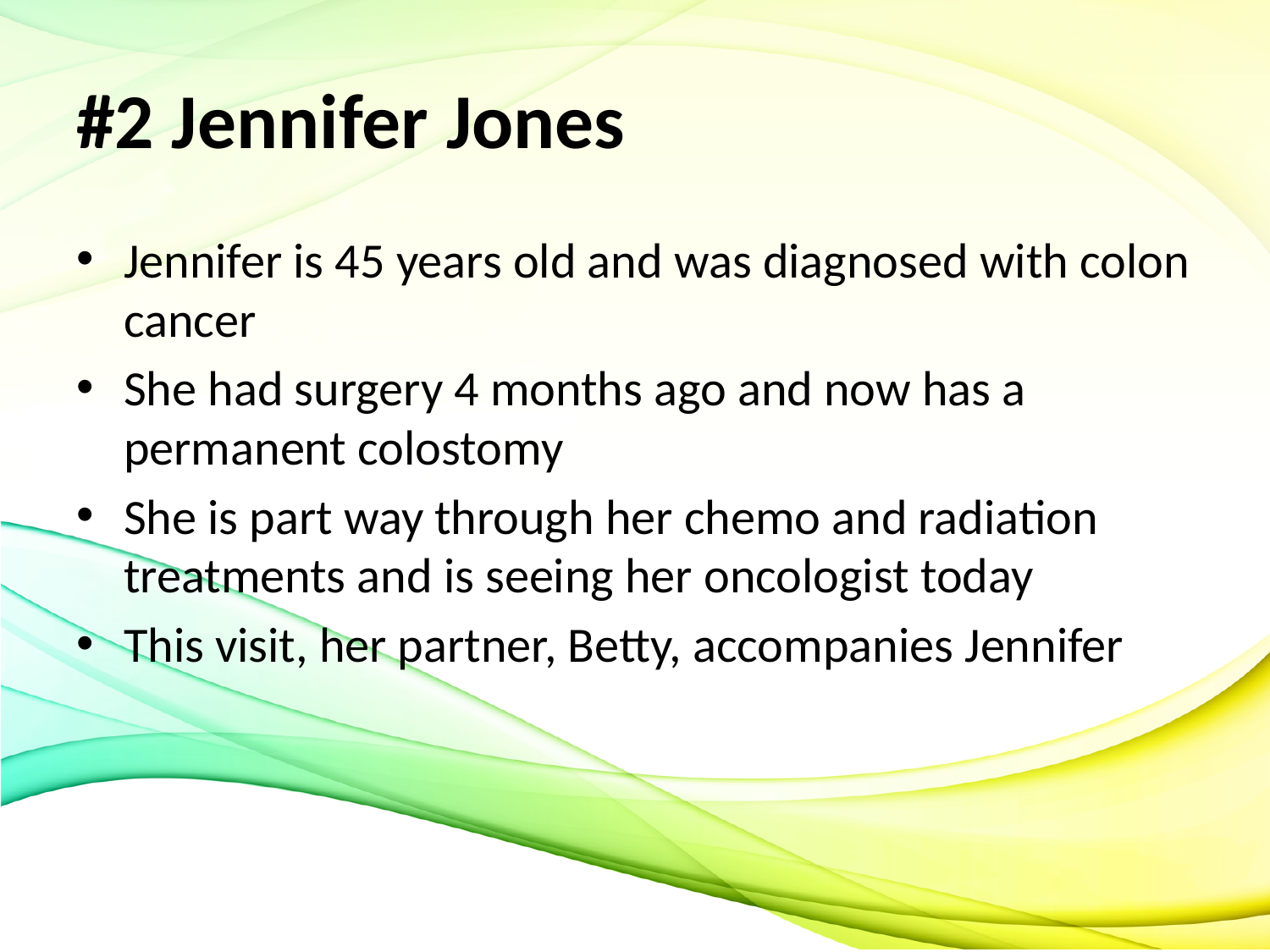

# #2 Jennifer Jones
Jennifer is 45 years old and was diagnosed with colon cancer
She had surgery 4 months ago and now has a permanent colostomy
She is part way through her chemo and radiation treatments and is seeing her oncologist today
This visit, her partner, Betty, accompanies Jennifer